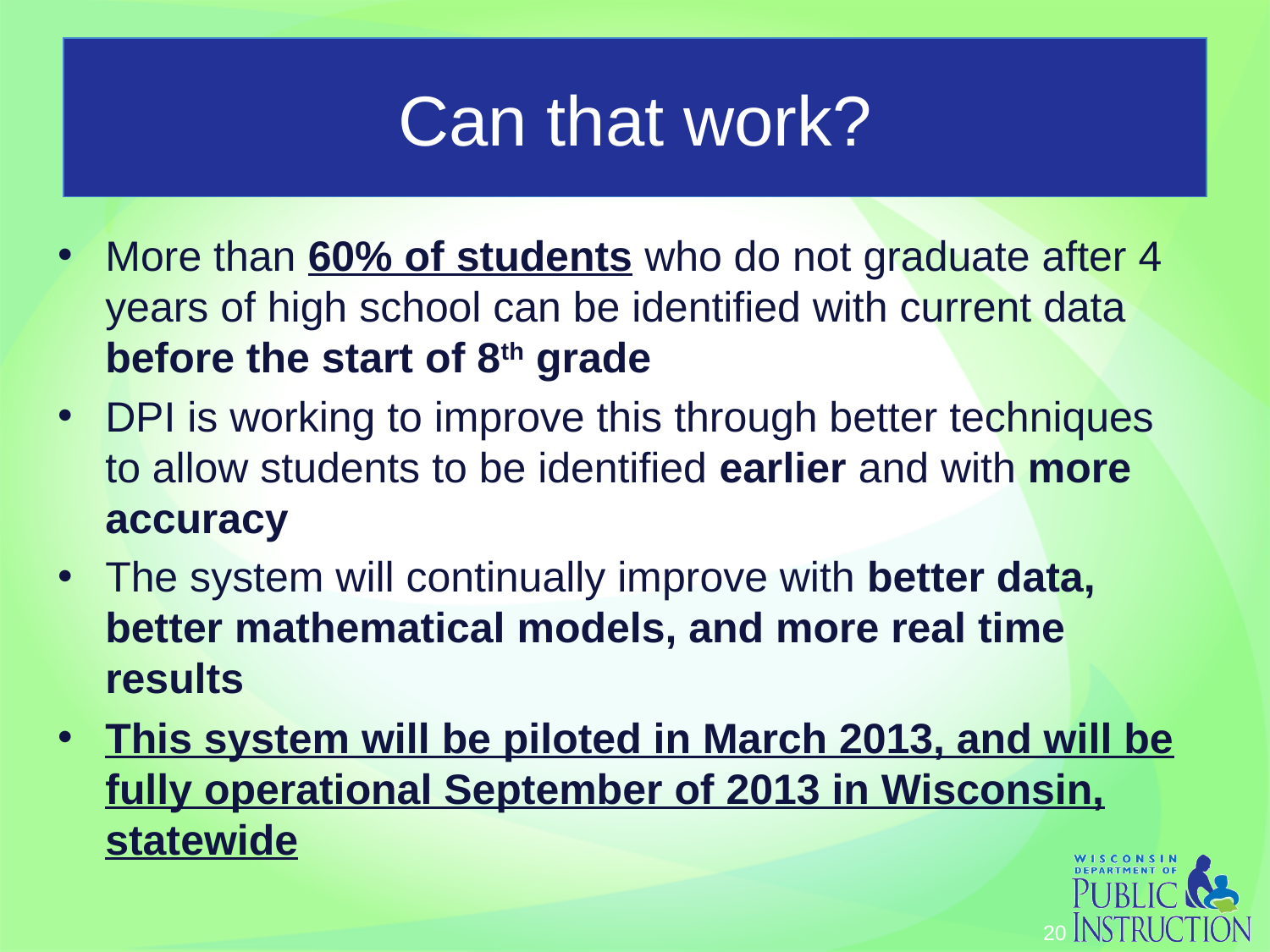

# Can that work?
More than 60% of students who do not graduate after 4 years of high school can be identified with current data before the start of 8th grade
DPI is working to improve this through better techniques to allow students to be identified earlier and with more accuracy
The system will continually improve with better data, better mathematical models, and more real time results
This system will be piloted in March 2013, and will be fully operational September of 2013 in Wisconsin, statewide

20